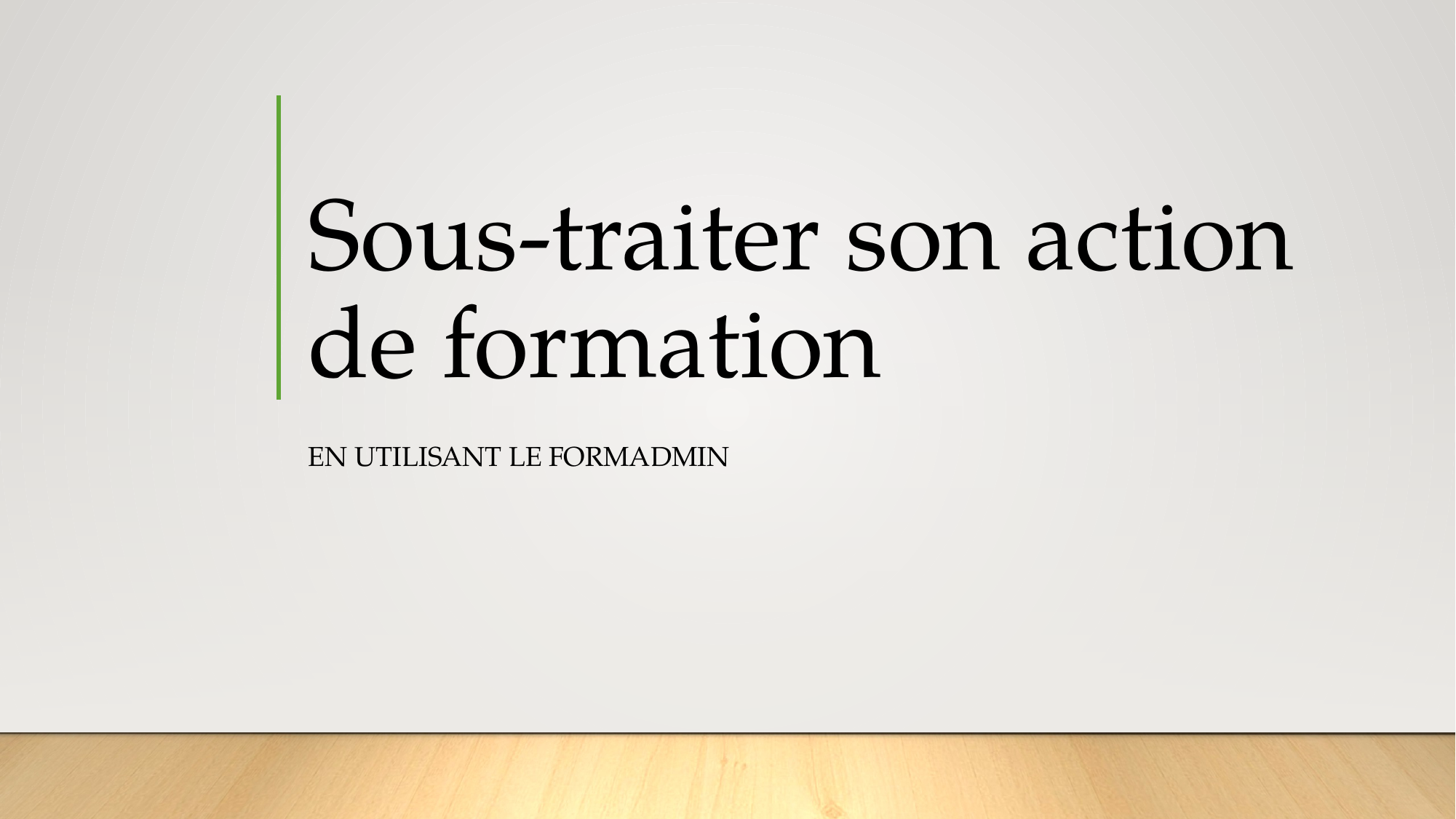

# Sous-traiter son action de formation
En utilisant le formadmin